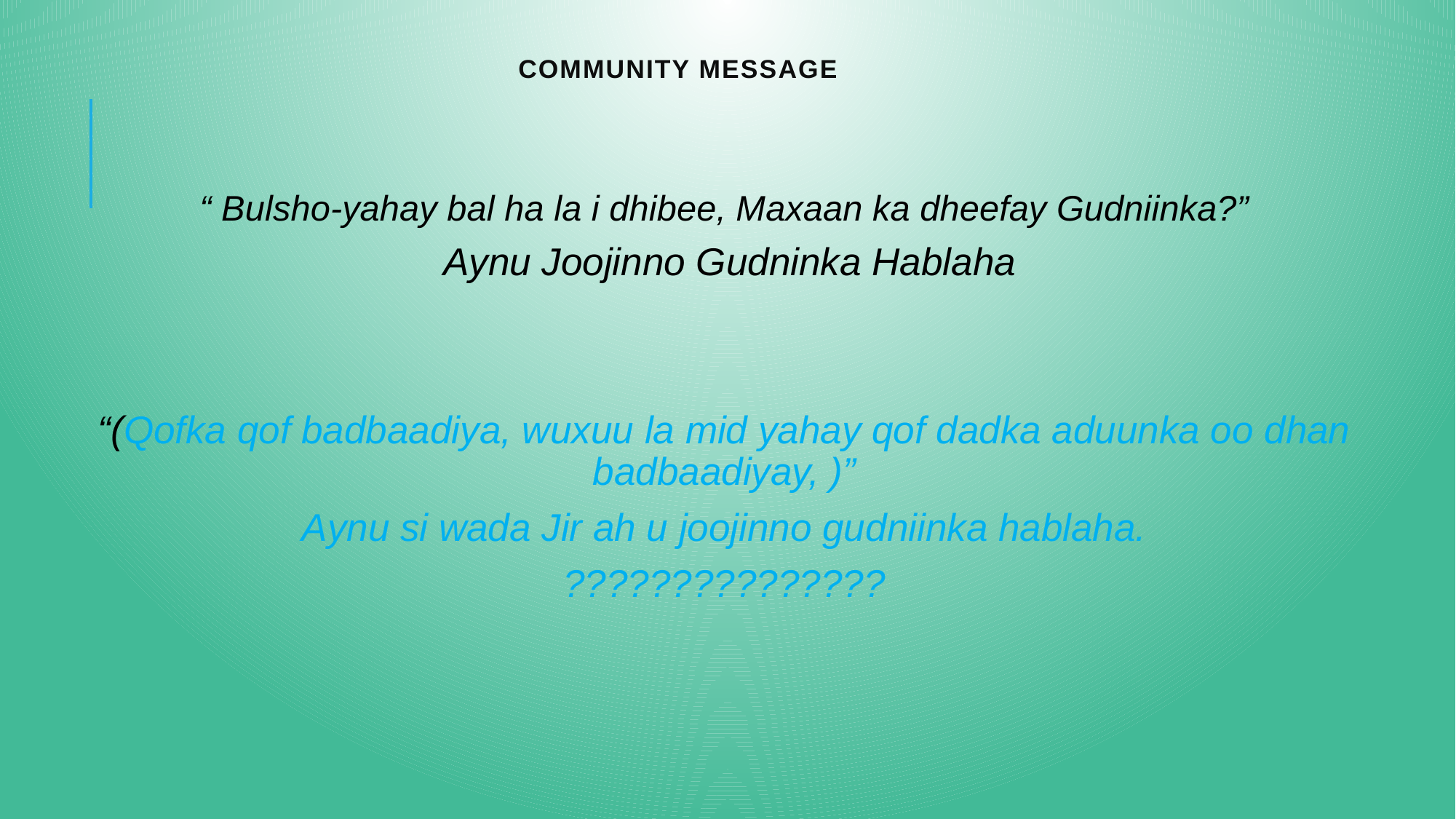

# Community Message

“ Bulsho-yahay bal ha la i dhibee, Maxaan ka dheefay Gudniinka?”
 Aynu Joojinno Gudninka Hablaha

“(Qofka qof badbaadiya, wuxuu la mid yahay qof dadka aduunka oo dhan badbaadiyay, )”
 Aynu si wada Jir ah u joojinno gudniinka hablaha.
???????????????